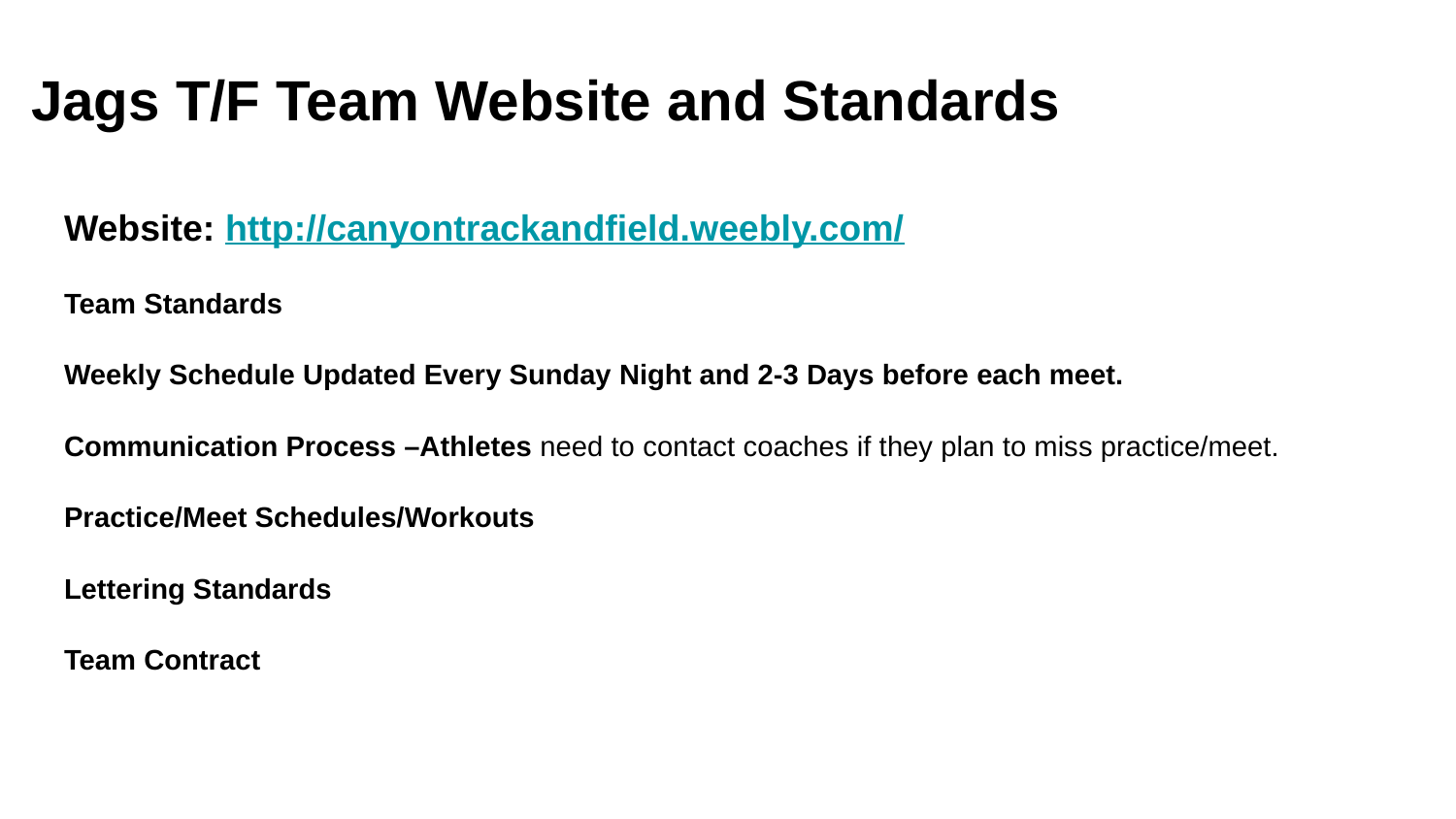

# Jags T/F Team Website and Standards
Website: http://canyontrackandfield.weebly.com/
Team Standards
Weekly Schedule Updated Every Sunday Night and 2-3 Days before each meet.
Communication Process –Athletes need to contact coaches if they plan to miss practice/meet.
Practice/Meet Schedules/Workouts
Lettering Standards
Team Contract